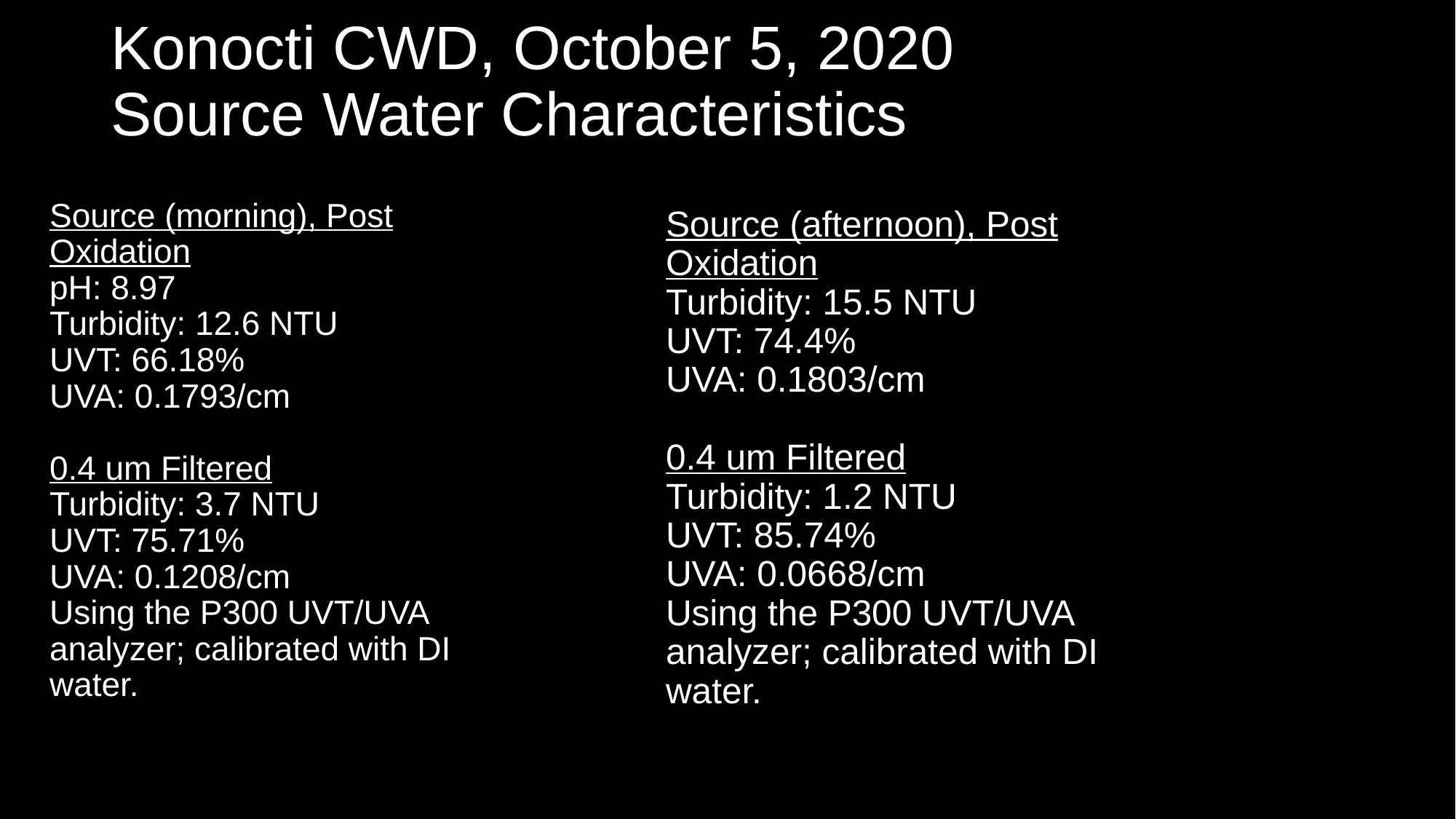

# Konocti CWD, October 5, 2020 Source Water Characteristics
Source (morning), Post Oxidation
pH: 8.97
Turbidity: 12.6 NTU
UVT: 66.18%
UVA: 0.1793/cm

0.4 um Filtered
Turbidity: 3.7 NTU
UVT: 75.71%
UVA: 0.1208/cm
Using the P300 UVT/UVA analyzer; calibrated with DI water.

Source (afternoon), Post Oxidation
Turbidity: 15.5 NTU
UVT: 74.4%
UVA: 0.1803/cm

0.4 um Filtered
Turbidity: 1.2 NTU
UVT: 85.74%
UVA: 0.0668/cm
Using the P300 UVT/UVA analyzer; calibrated with DI water.